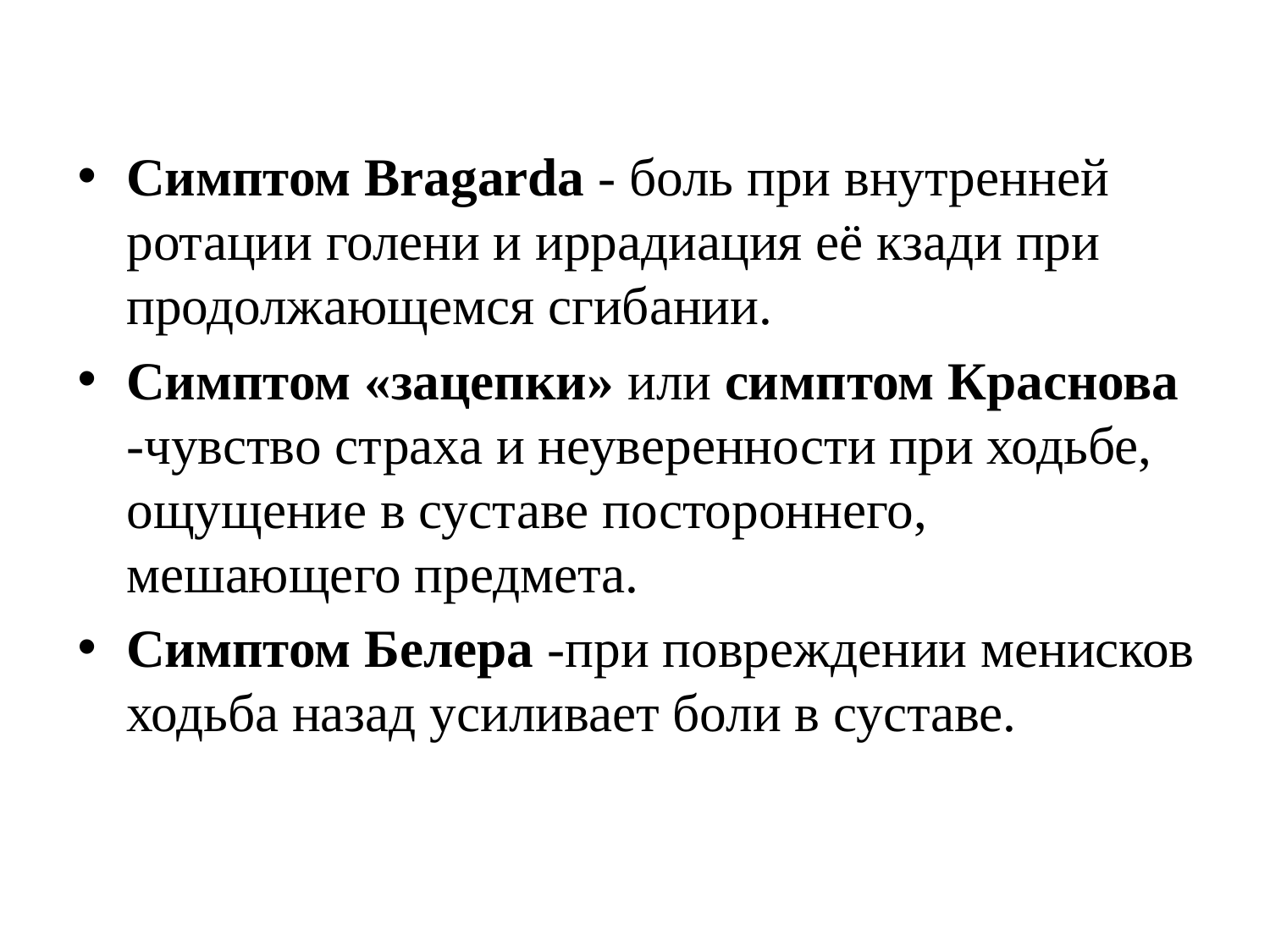

Симптом Bragarda - боль при внутренней ротации голени и иррадиация её кзади при продолжающемся сгибании.
Симптом «зацепки» или симптом Краснова -чувство страха и неуверенности при ходьбе, ощущение в суставе постороннего, мешающего предмета.
Симптом Белера -при повреждении менисков ходьба назад усиливает боли в суставе.